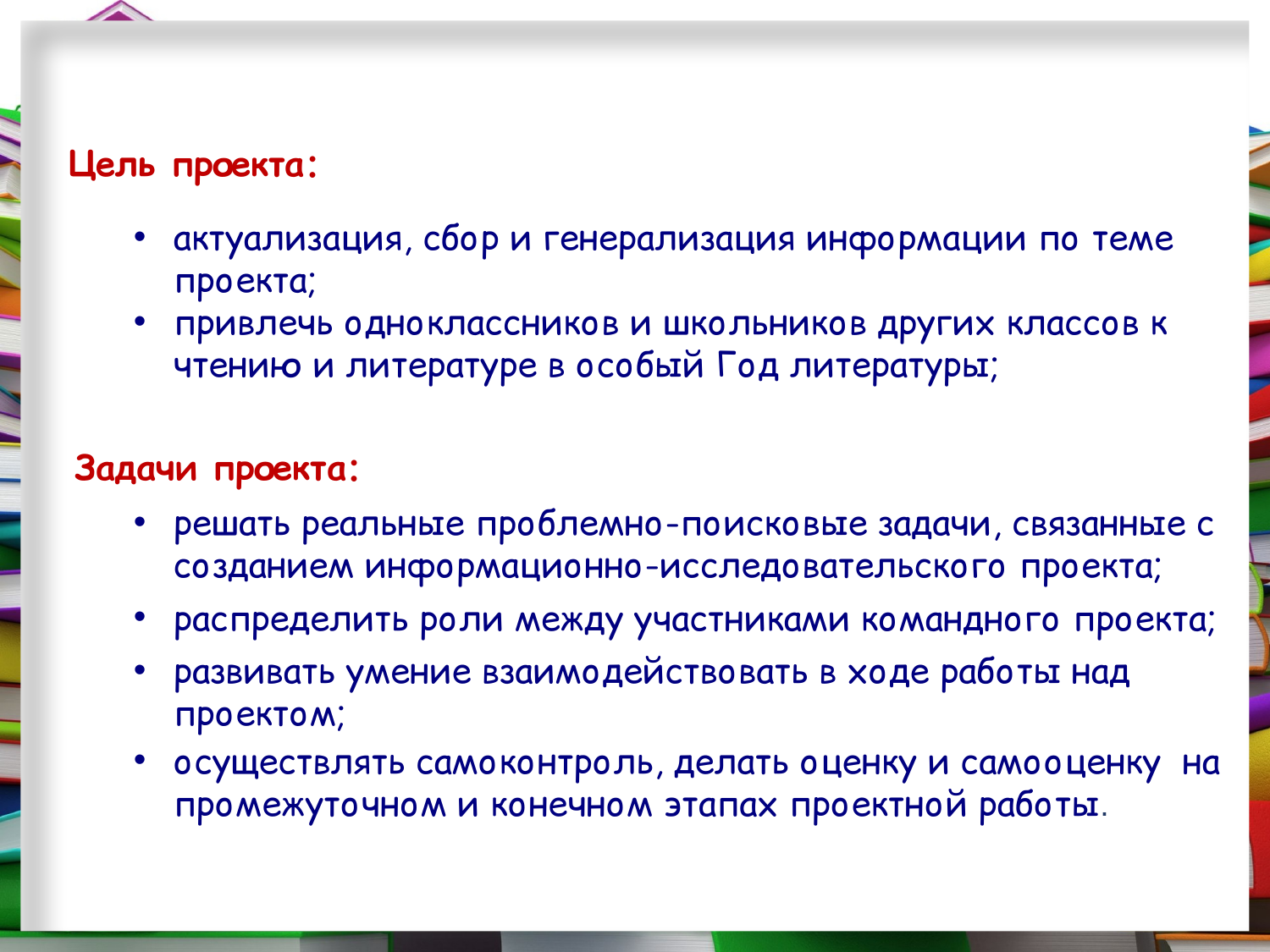

Цель проекта:
актуализация, сбор и генерализация информации по теме проекта;
привлечь одноклассников и школьников других классов к чтению и литературе в особый Год литературы;
Задачи проекта:
решать реальные проблемно-поисковые задачи, связанные с созданием информационно-исследовательского проекта;
распределить роли между участниками командного проекта;
развивать умение взаимодействовать в ходе работы над проектом;
осуществлять самоконтроль, делать оценку и самооценку  на промежуточном и конечном этапах проектной работы.